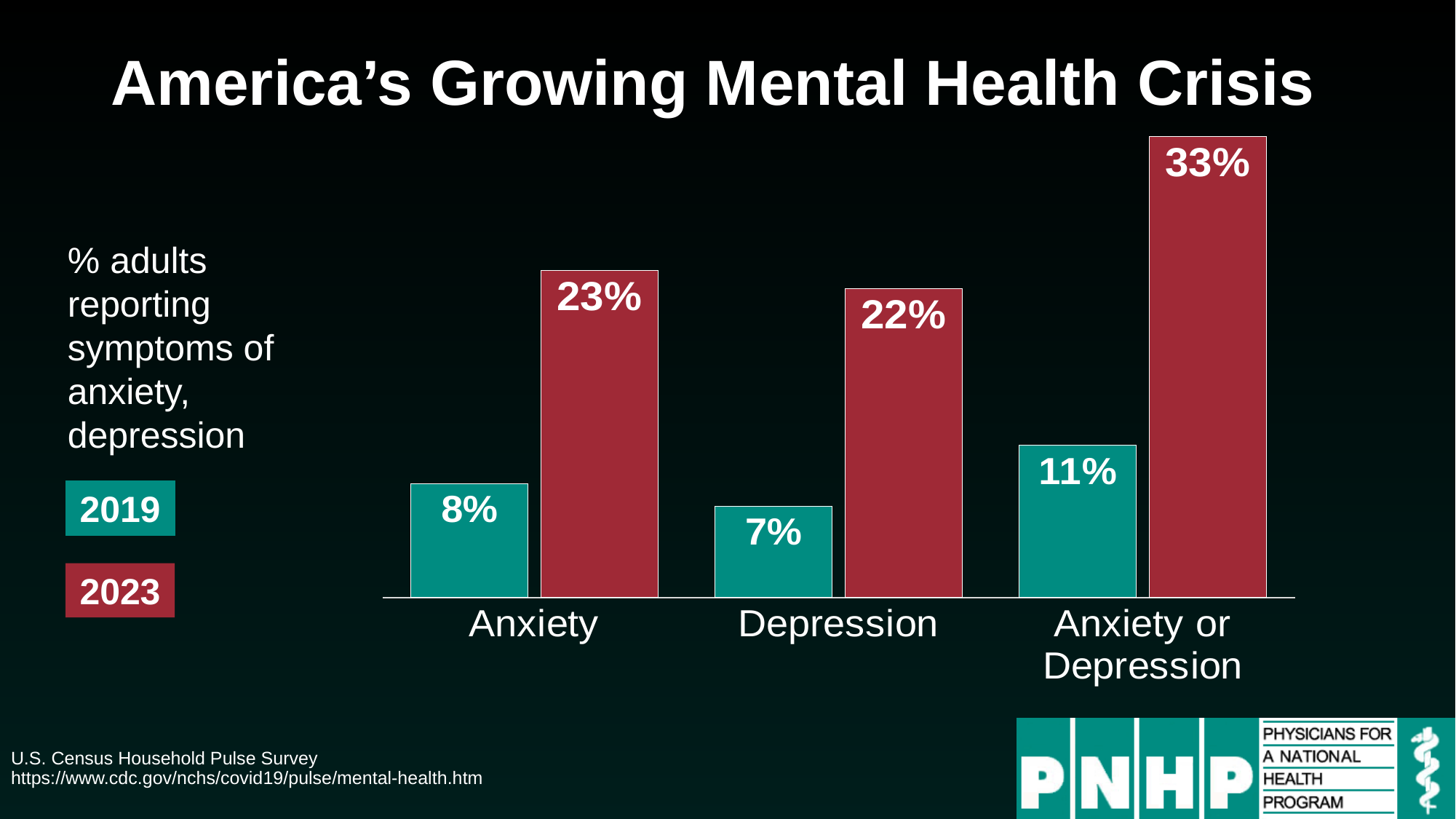

# America’s Growing Mental Health Crisis

### Chart

| Category | 2019 | 2023 |
|---|---|---|
| Anxiety | 0.081 | 0.232 |
| Depression | 0.065 | 0.219 |
| Anxiety or Depression | 0.108 | 0.327 |
% adults reporting symptoms of anxiety, depression
2019
2023
U.S. Census Household Pulse Survey
https://www.cdc.gov/nchs/covid19/pulse/mental-health.htm